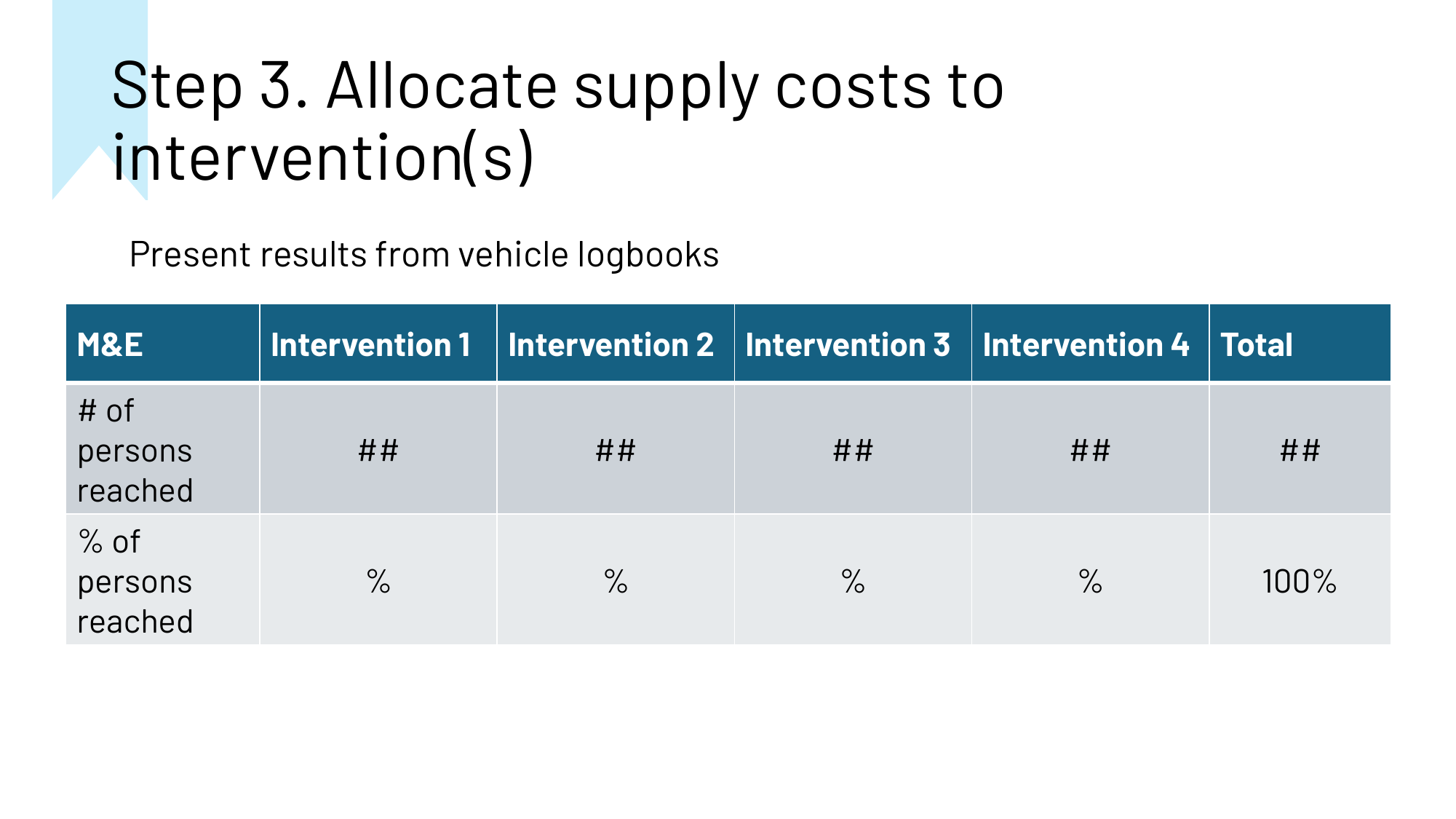

# Step 3. Allocate supply costs to intervention(s)

Present results from vehicle logbooks

| M&E | Intervention 1 | Intervention 2 | Intervention 3 | Intervention 4 | Total |
| --- | --- | --- | --- | --- | --- |
| # of persons reached | ## | ## | ## | ## | ## |
| % of persons reached | % | % | % | % | 100% |